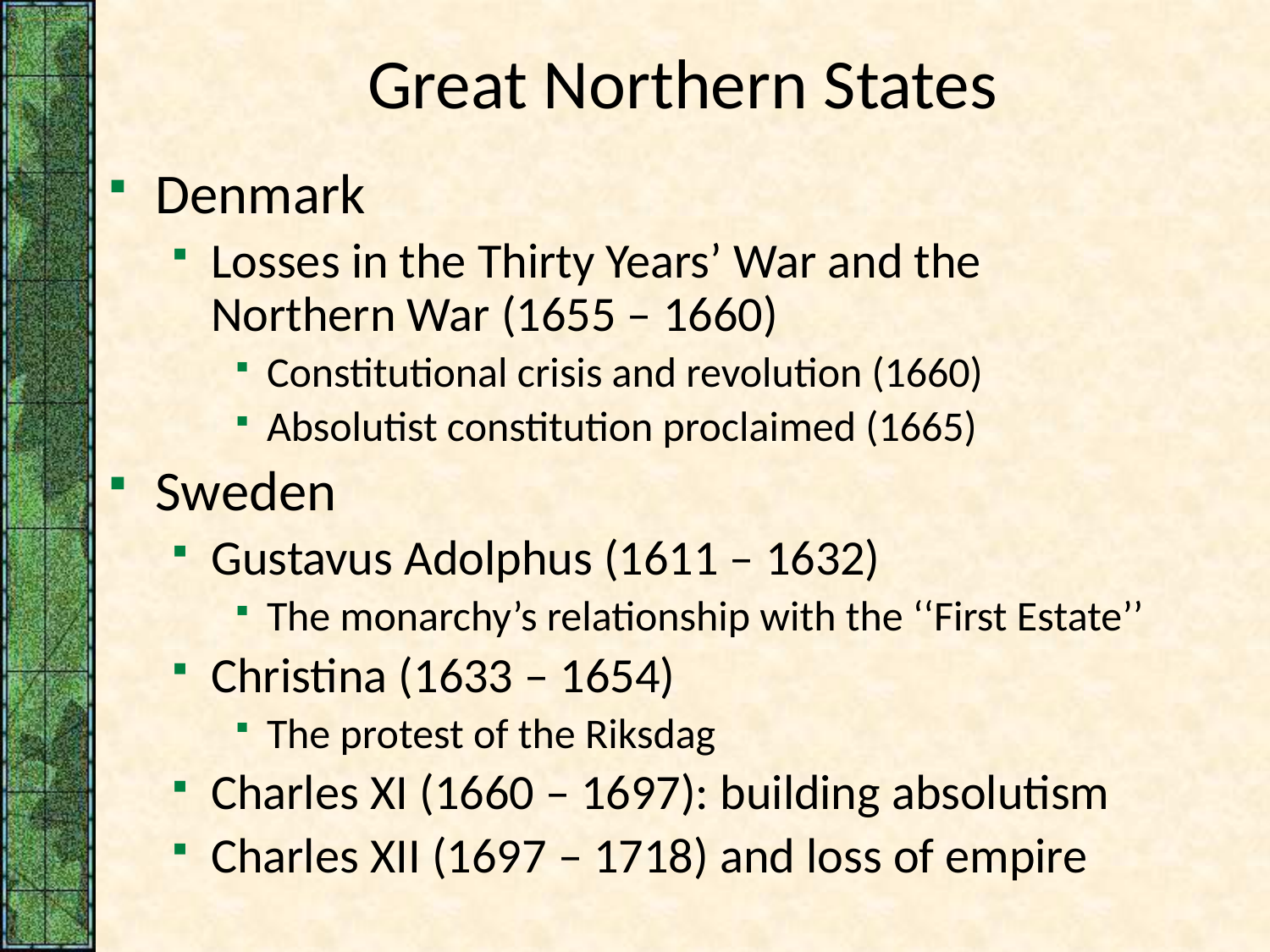

# Great Northern States
Denmark
Losses in the Thirty Years’ War and the Northern War (1655 – 1660)
Constitutional crisis and revolution (1660)
Absolutist constitution proclaimed (1665)
Sweden
Gustavus Adolphus (1611 – 1632)
The monarchy’s relationship with the ‘‘First Estate’’
Christina (1633 – 1654)
The protest of the Riksdag
Charles XI (1660 – 1697): building absolutism
Charles XII (1697 – 1718) and loss of empire